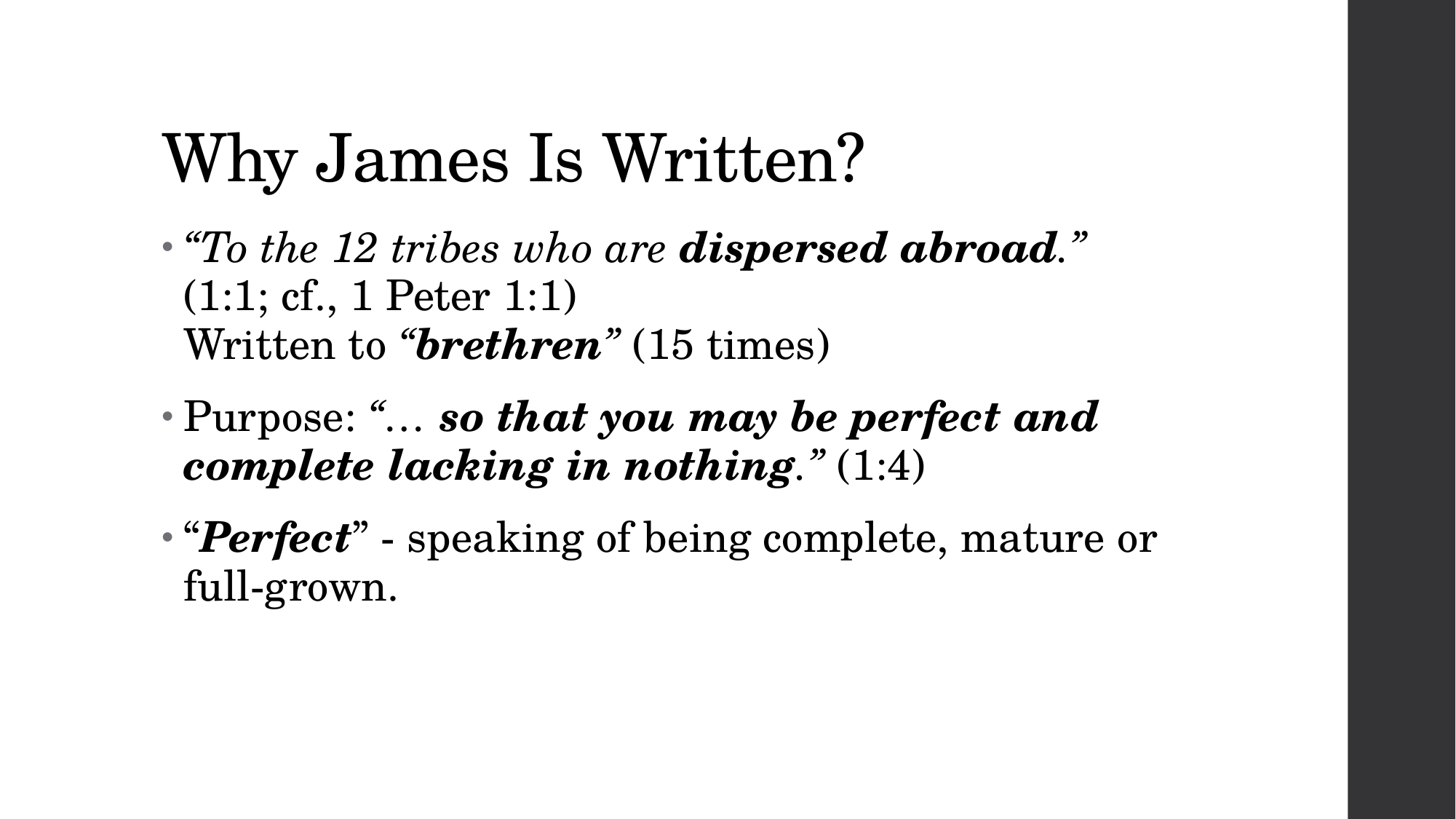

# Why James Is Written?
“To the 12 tribes who are dispersed abroad.” (1:1; cf., 1 Peter 1:1)
Written to “brethren” (15 times)
Purpose: “… so that you may be perfect and complete lacking in nothing.” (1:4)
“Perfect” - speaking of being complete, mature or full-grown.